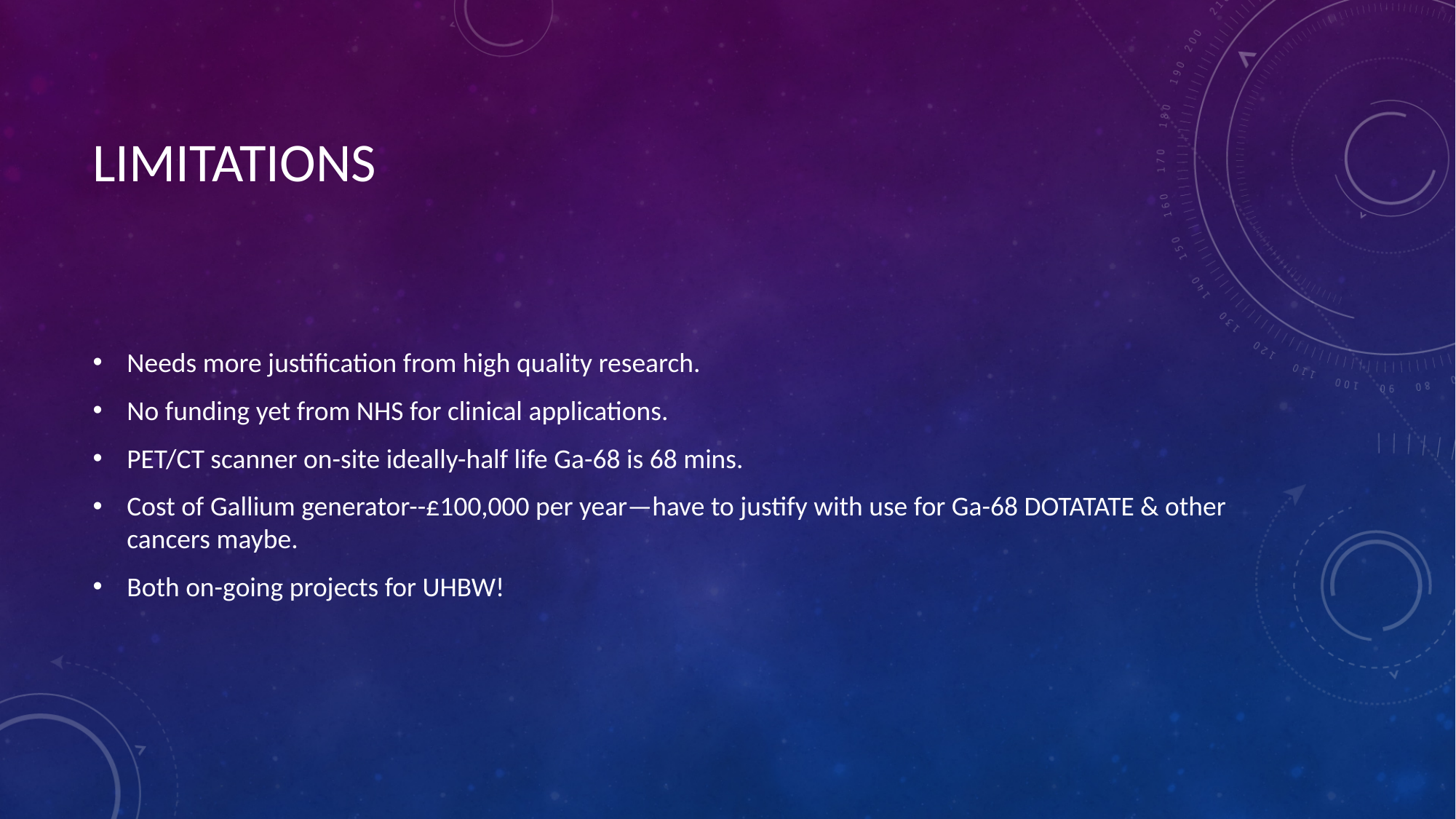

# Limitations
Needs more justification from high quality research.
No funding yet from NHS for clinical applications.
PET/CT scanner on-site ideally-half life Ga-68 is 68 mins.
Cost of Gallium generator--£100,000 per year—have to justify with use for Ga-68 DOTATATE & other cancers maybe.
Both on-going projects for UHBW!